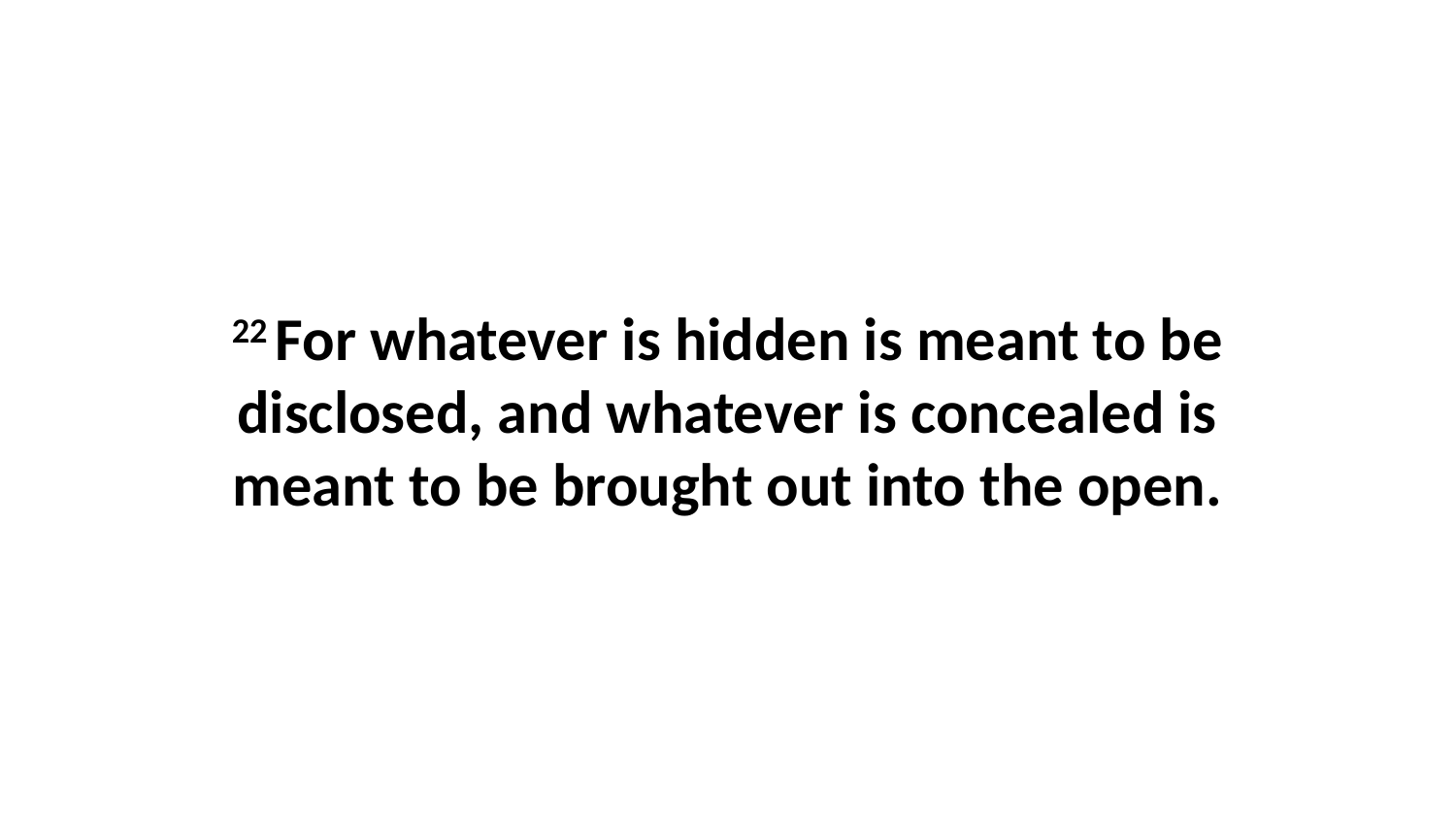

22 For whatever is hidden is meant to be disclosed, and whatever is concealed is meant to be brought out into the open.